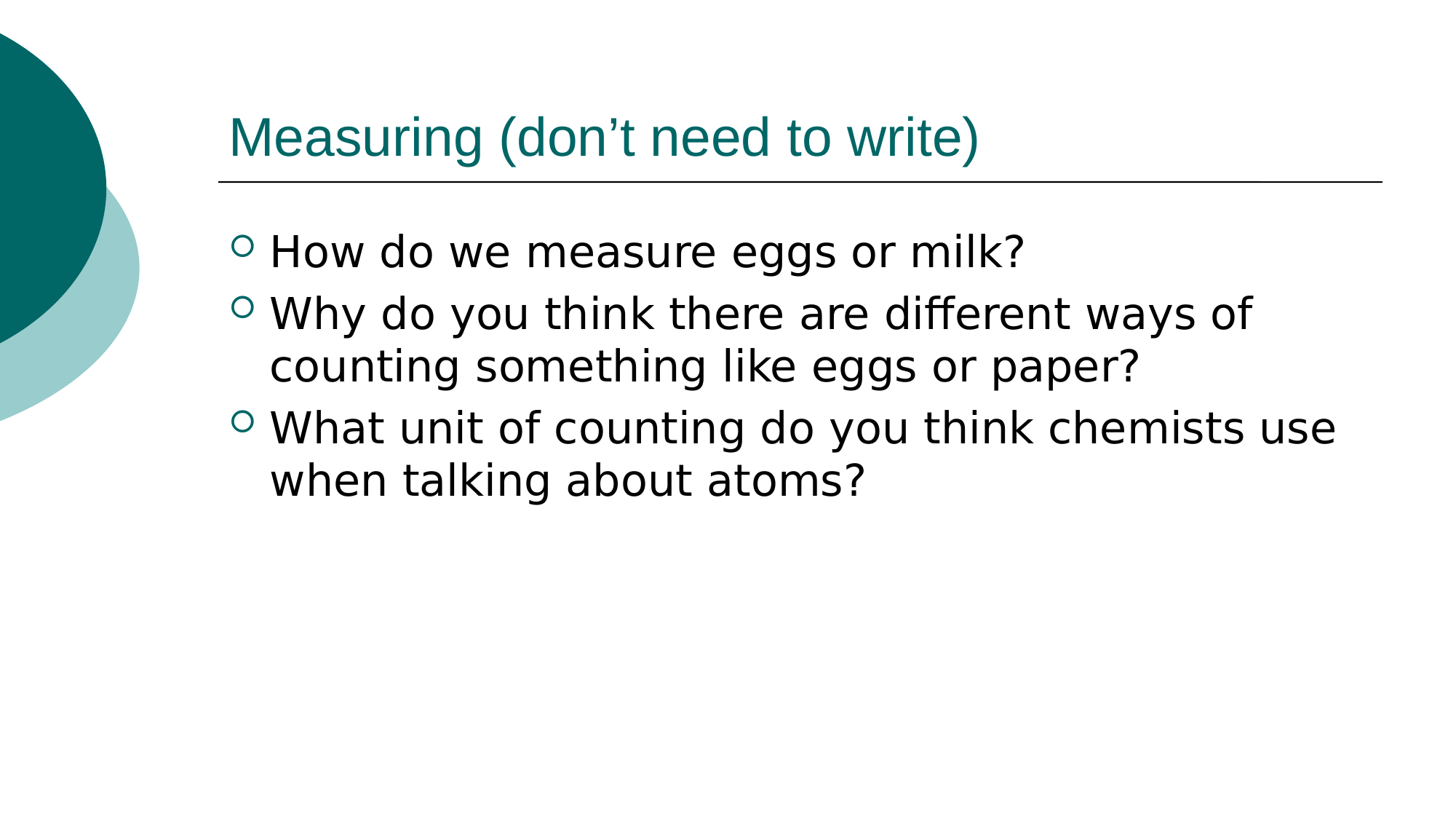

# Measuring (don’t need to write)
How do we measure eggs or milk?
Why do you think there are different ways of counting something like eggs or paper?
What unit of counting do you think chemists use when talking about atoms?